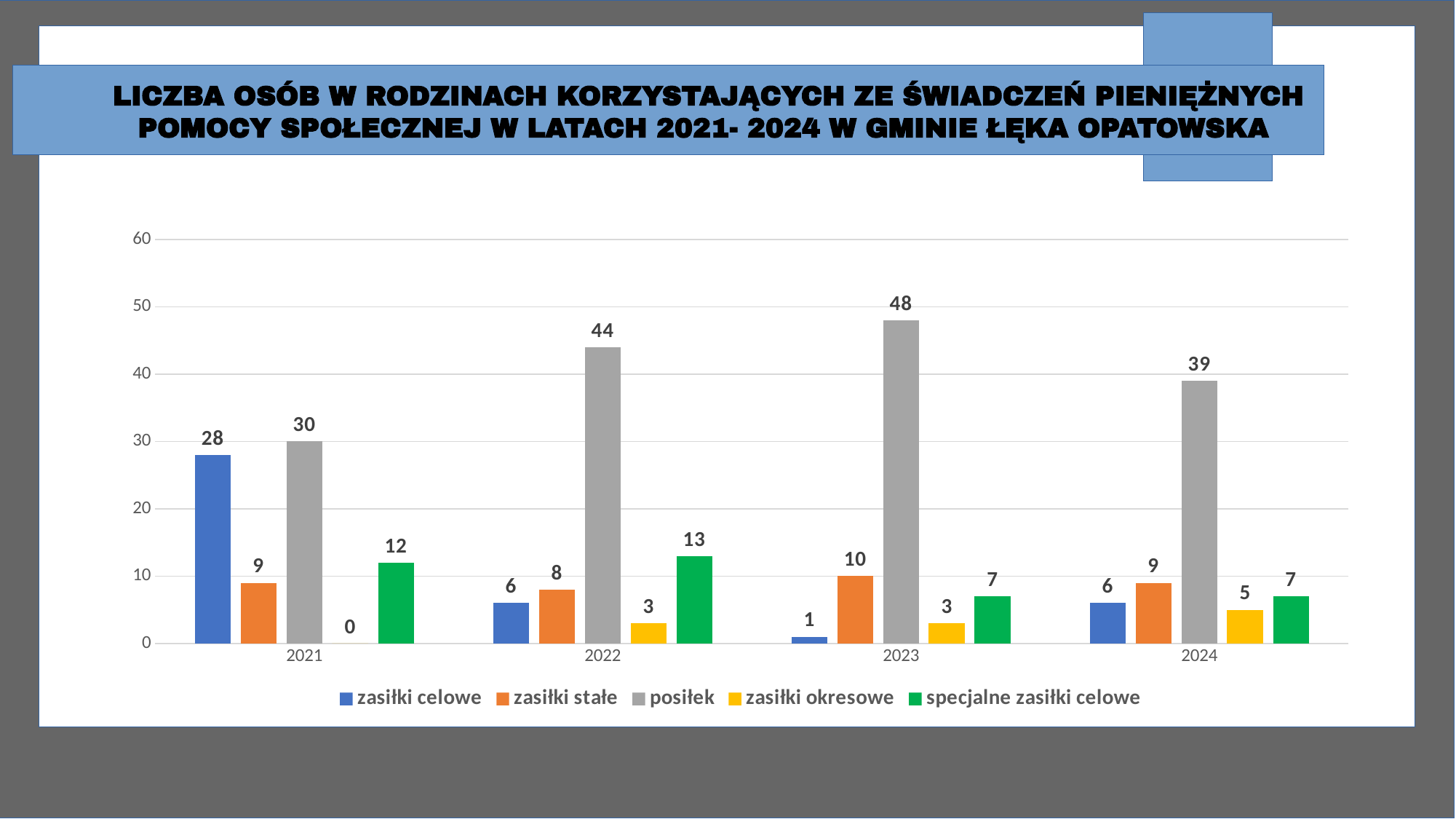

# LICZBA OSÓB W RODZINACH KORZYSTAJĄCYCH ZE ŚWIADCZEŃ PIENIĘŻNYCH POMOCY SPOŁECZNEJ W LATACH 2021- 2024 W GMINIE ŁĘKA OPATOWSKA

### Chart

| Category | zasiłki celowe | zasiłki stałe | posiłek | zasiłki okresowe | specjalne zasiłki celowe |
|---|---|---|---|---|---|
| 2021 | 28.0 | 9.0 | 30.0 | 0.0 | 12.0 |
| 2022 | 6.0 | 8.0 | 44.0 | 3.0 | 13.0 |
| 2023 | 1.0 | 10.0 | 48.0 | 3.0 | 7.0 |
| 2024 | 6.0 | 9.0 | 39.0 | 5.0 | 7.0 |